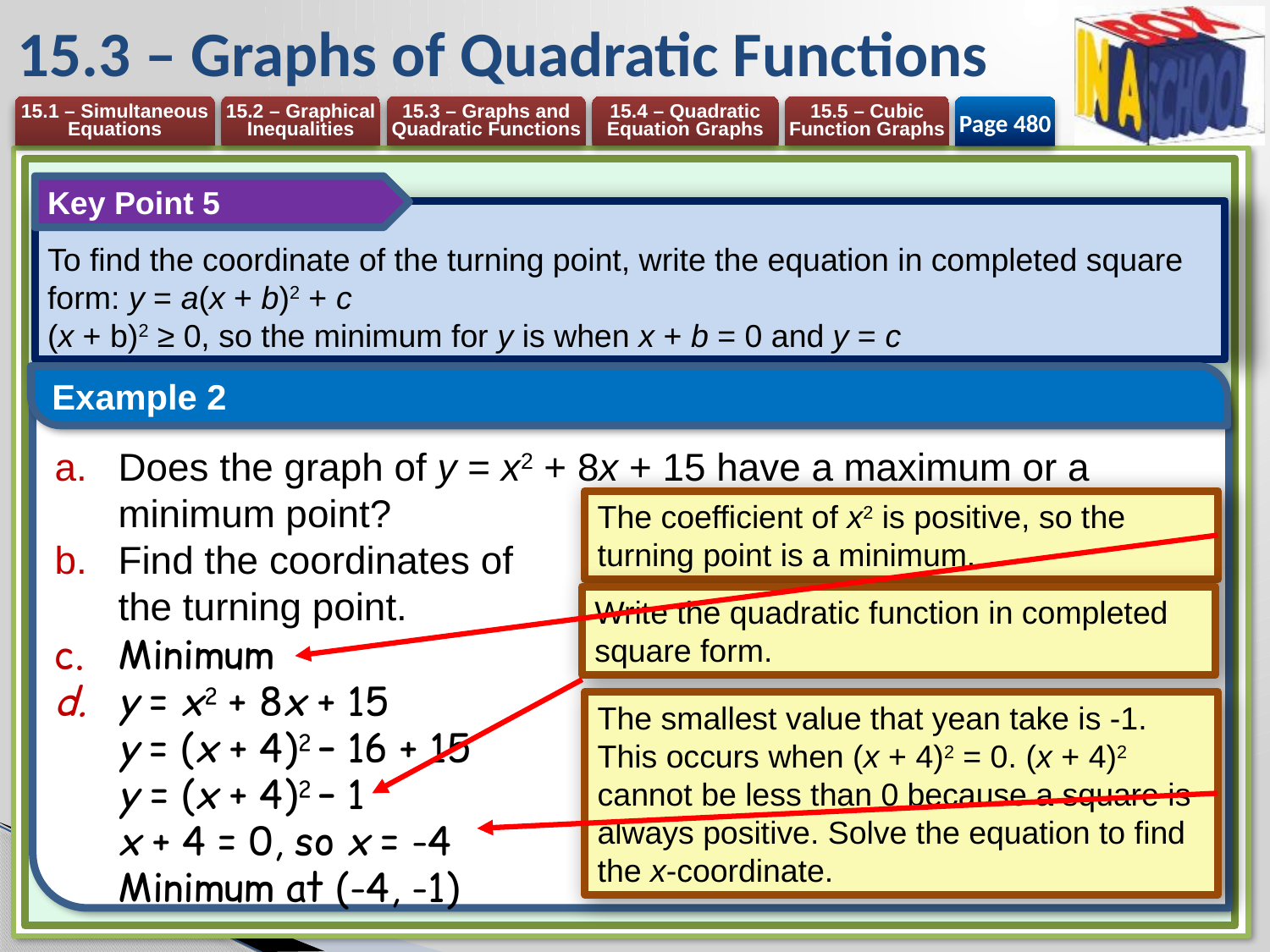

# 15.3 – Graphs of Quadratic Functions
Page 480
Key Point 5
To find the coordinate of the turning point, write the equation in completed square form: y = a(x + b)2 + c
(x + b)2 ≥ 0, so the minimum for y is when x + b = 0 and y = c

Example 2
Does the graph of y = x2 + 8x + 15 have a maximum or a minimum point?
Find the coordinates of
the turning point.

Minimum
y = x2 + 8x + 15
y = (x + 4)2 – 16 + 15
y = (x + 4)2 – 1
x + 4 = 0, so x = -4
Minimum at (-4, -1)
The coefficient of x2 is positive, so the turning point is a minimum.
Write the quadratic function in completed square form.
The smallest value that yean take is -1. This occurs when (x + 4)2 = 0. (x + 4)2 cannot be less than 0 because a square is always positive. Solve the equation to find the x-coordinate.